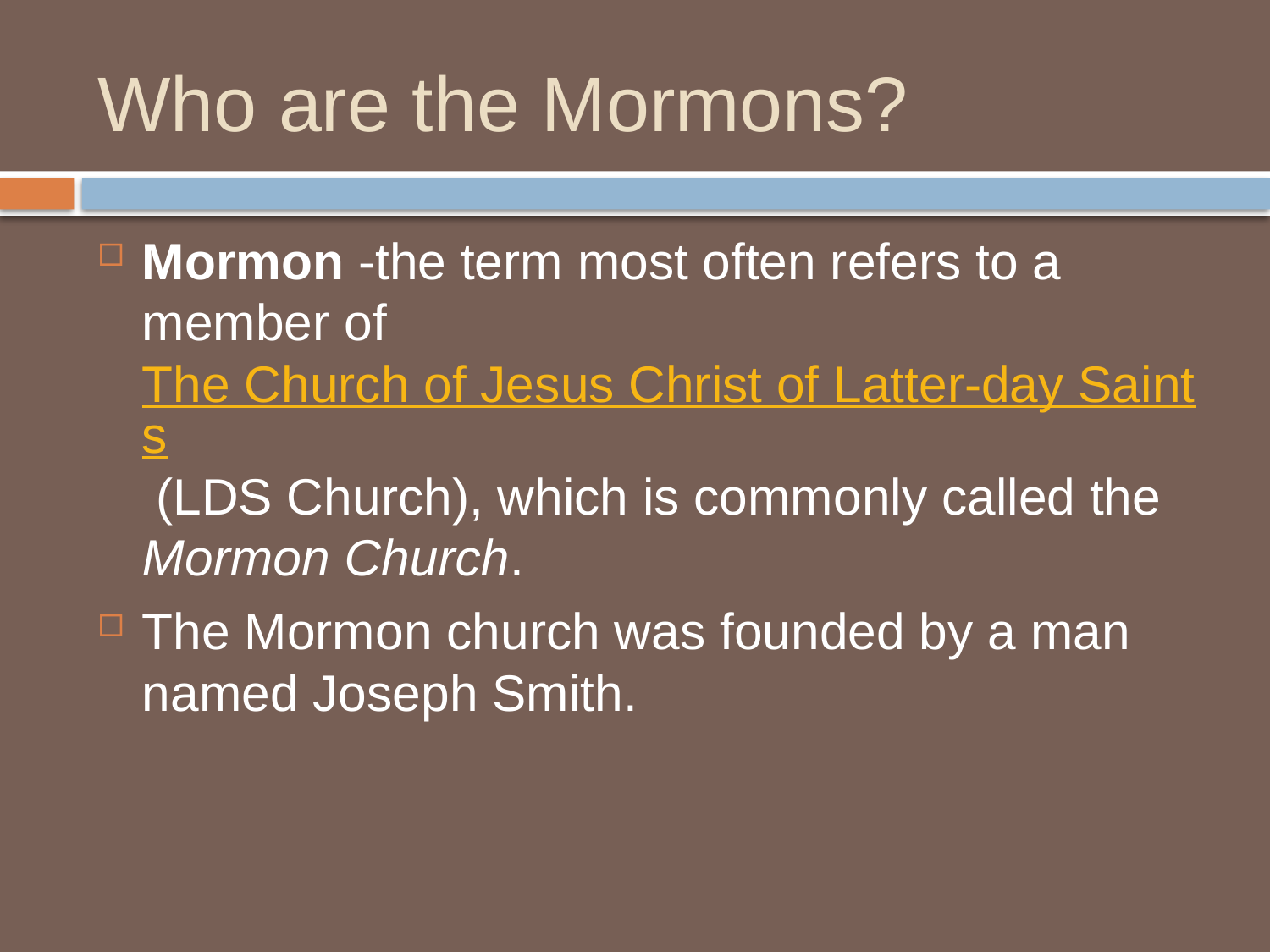

# Who are the Mormons?
Mormon -the term most often refers to a member of The Church of Jesus Christ of Latter-day Saints (LDS Church), which is commonly called the Mormon Church.
The Mormon church was founded by a man named Joseph Smith.